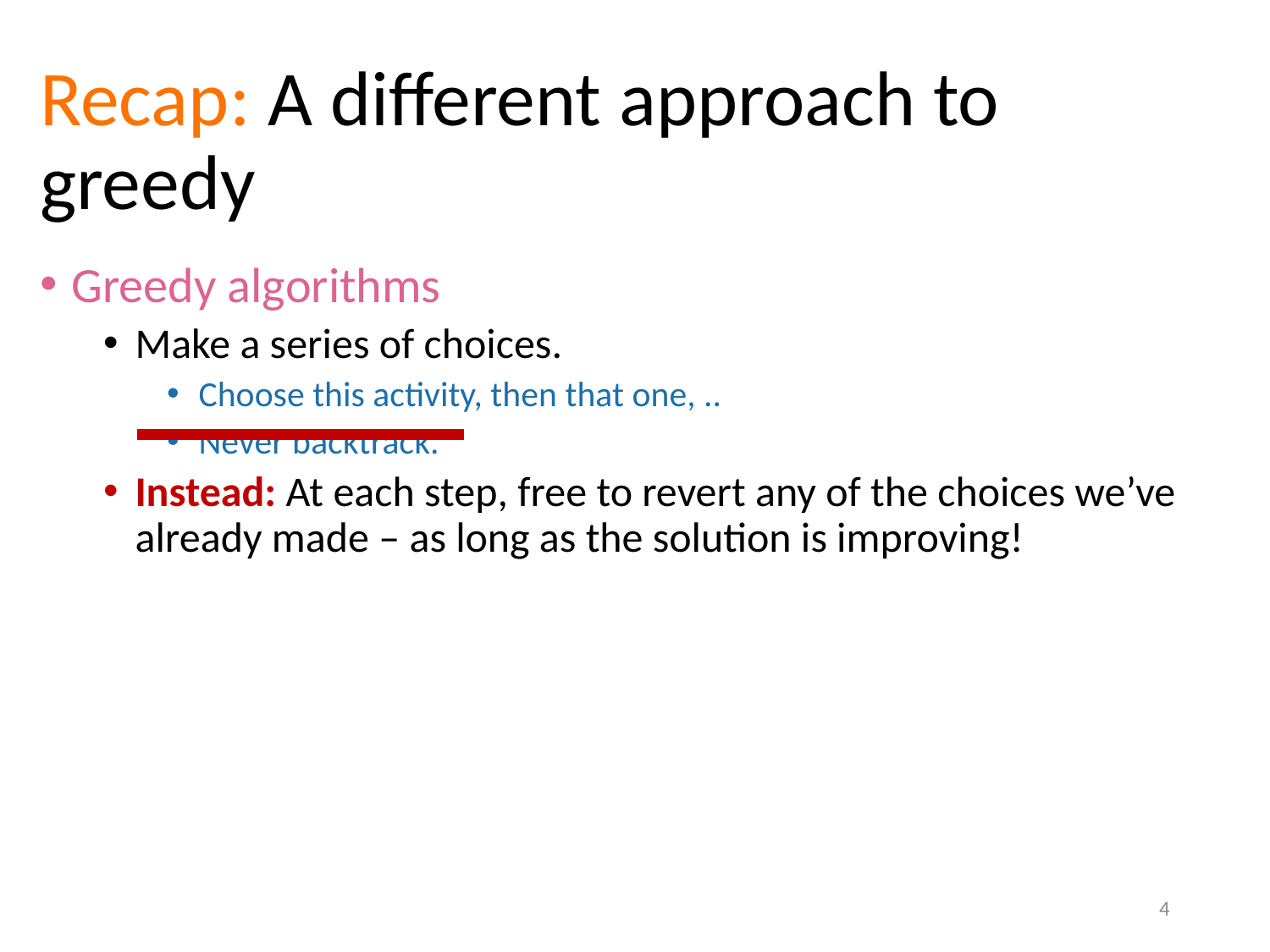

# Recap: A different approach to greedy
Greedy algorithms
Make a series of choices.
Choose this activity, then that one, ..
Never backtrack.
Instead: At each step, free to revert any of the choices we’ve already made – as long as the solution is improving!

4